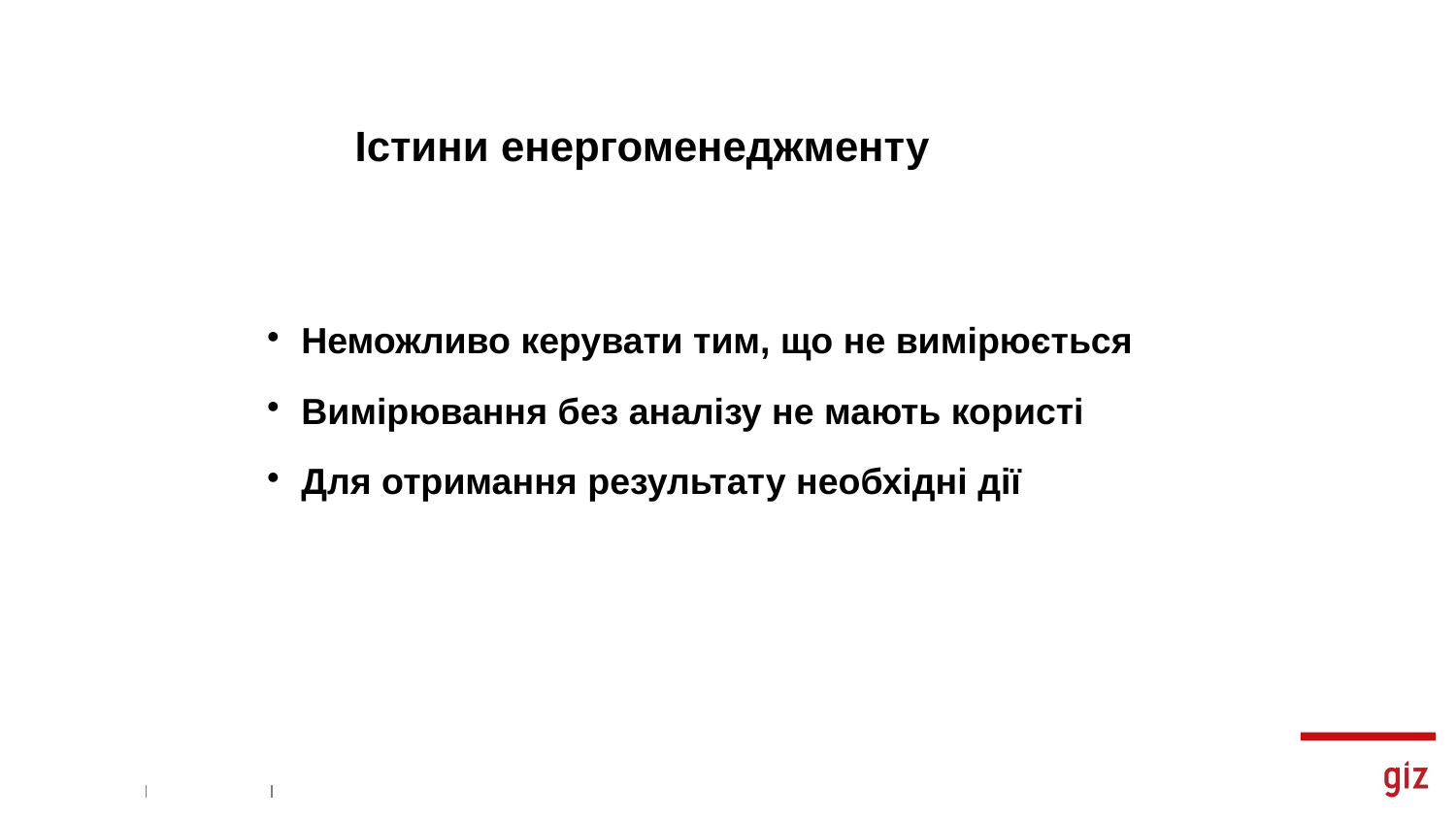

Істини енергоменеджменту

Неможливо керувати тим, що не вимірюється
Вимірювання без аналізу не мають користі
Для отримання результату необхідні дії